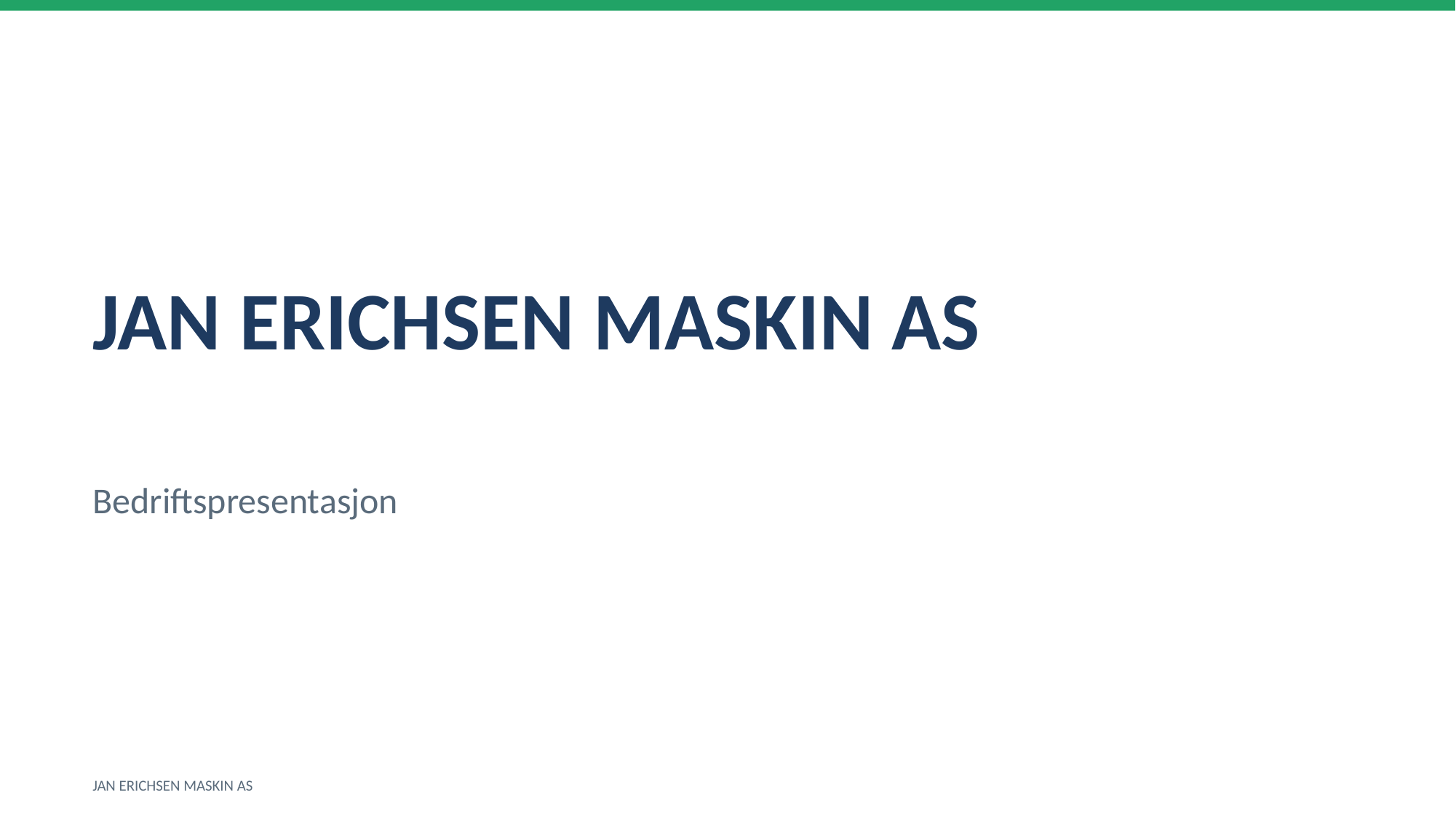

JAN ERICHSEN MASKIN AS
Bedriftspresentasjon
JAN ERICHSEN MASKIN AS